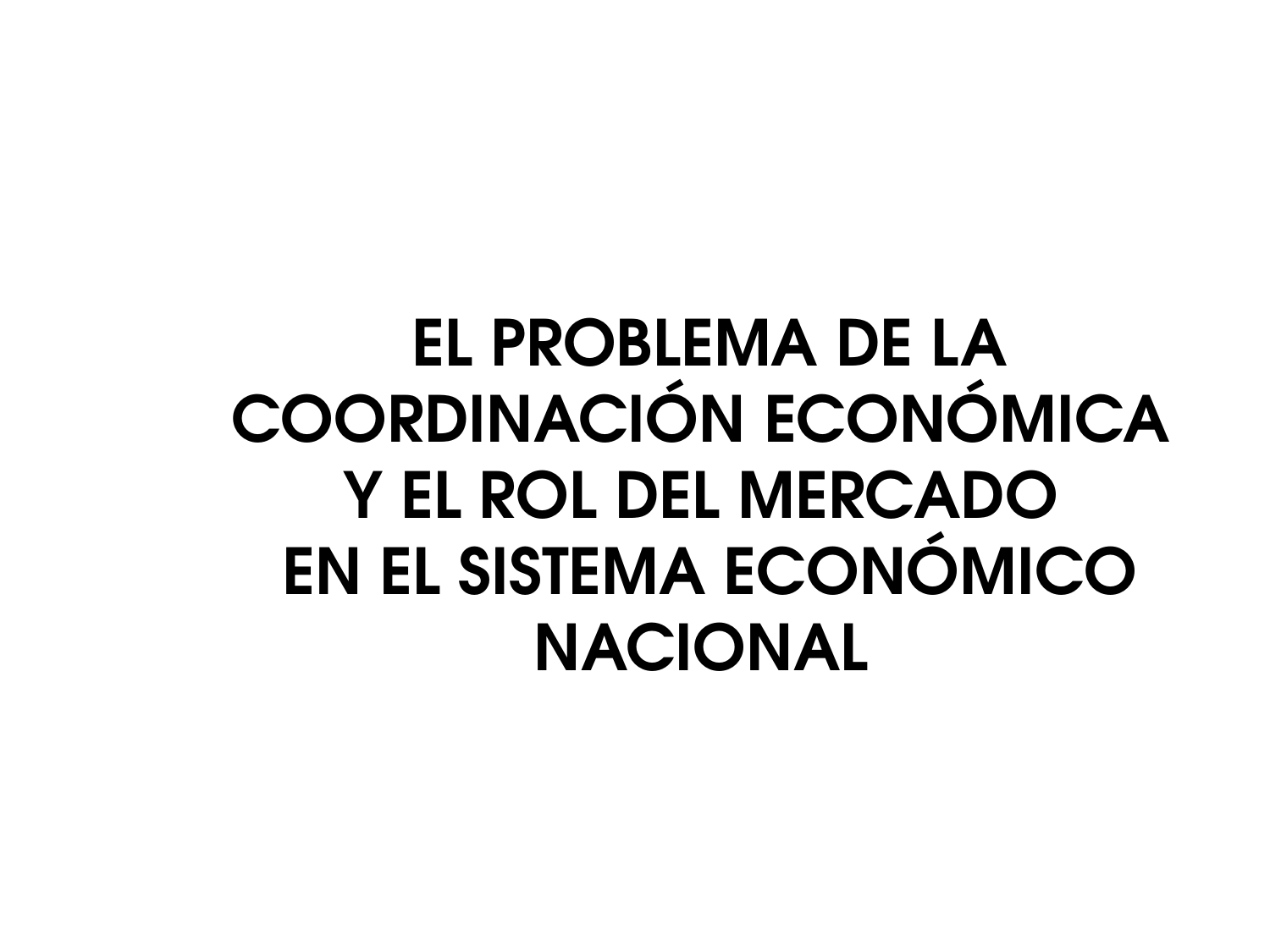

EL PROBLEMA DE LA COORDINACIÓN ECONÓMICA
Y EL ROL DEL MERCADO
EN EL SISTEMA ECONÓMICO NACIONAL